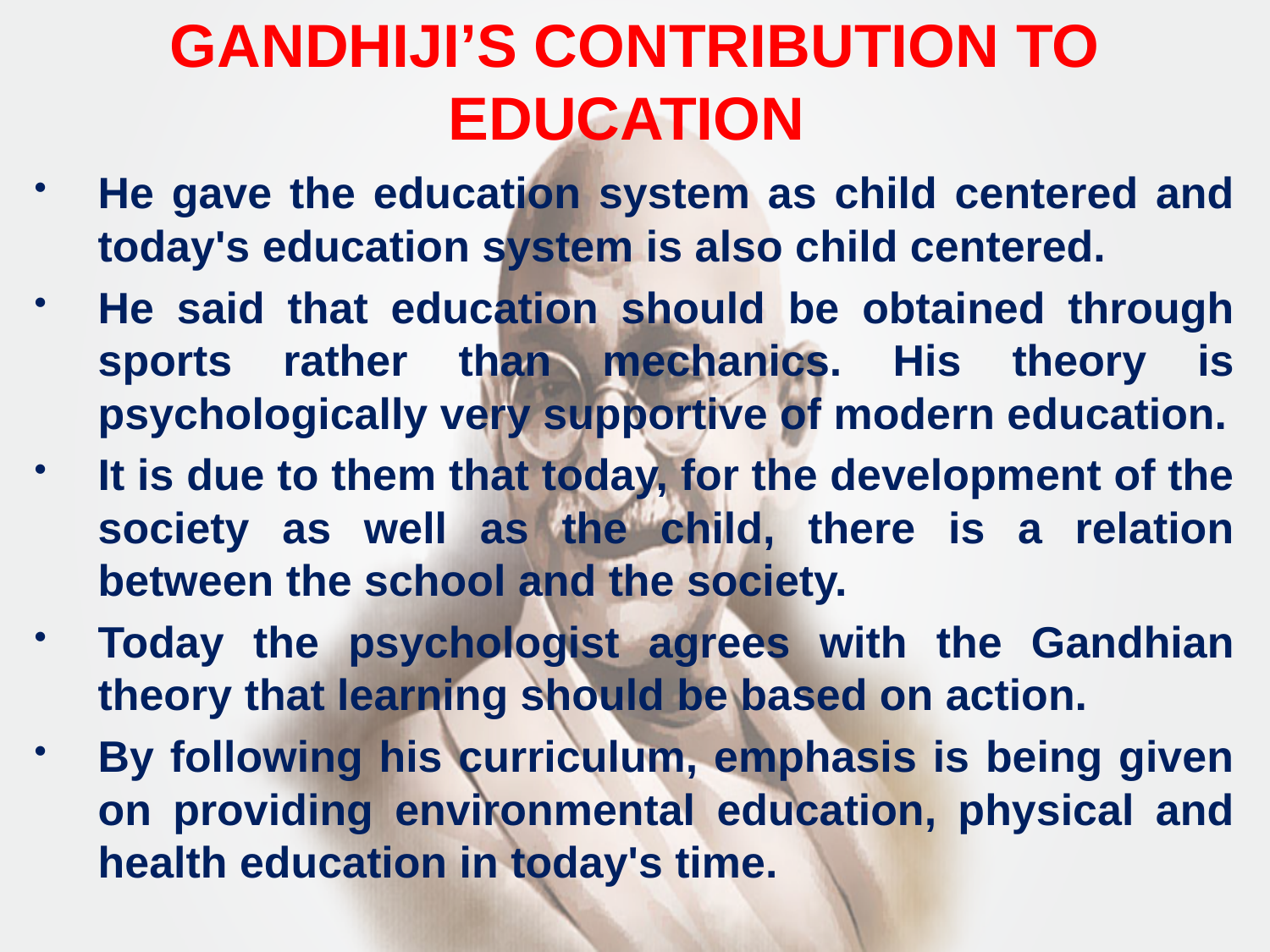

# GANDHIJI’S CONTRIBUTION TO EDUCATION
He gave the education system as child centered and today's education system is also child centered.
He said that education should be obtained through sports rather than mechanics. His theory is psychologically very supportive of modern education.
It is due to them that today, for the development of the society as well as the child, there is a relation between the school and the society.
Today the psychologist agrees with the Gandhian theory that learning should be based on action.
By following his curriculum, emphasis is being given on providing environmental education, physical and health education in today's time.